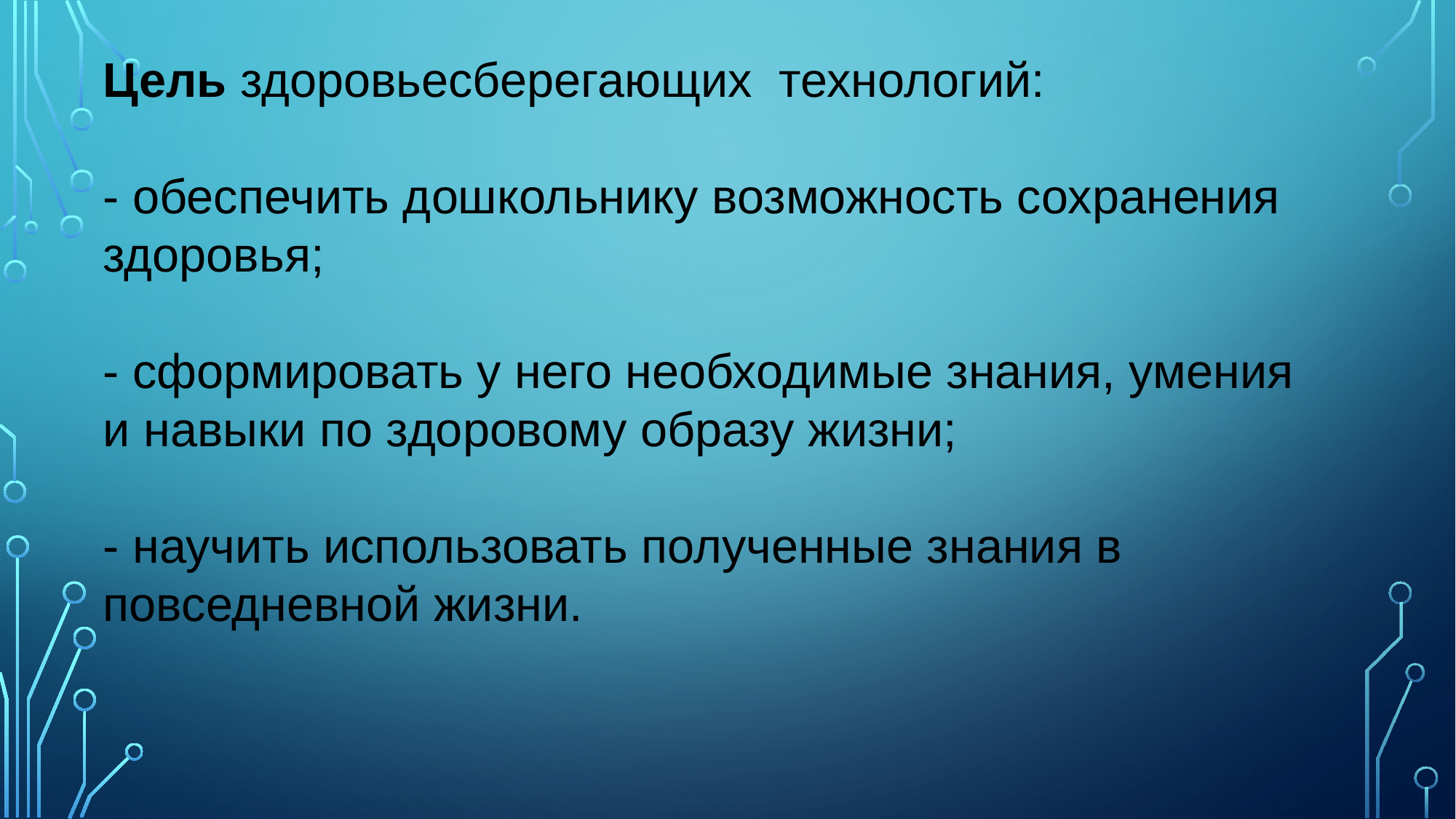

Цель здоровьесберегающих  технологий:
- обеспечить дошкольнику возможность сохранения здоровья;
- сформировать у него необходимые знания, умения и навыки по здоровому образу жизни;
- научить использовать полученные знания в повседневной жизни.